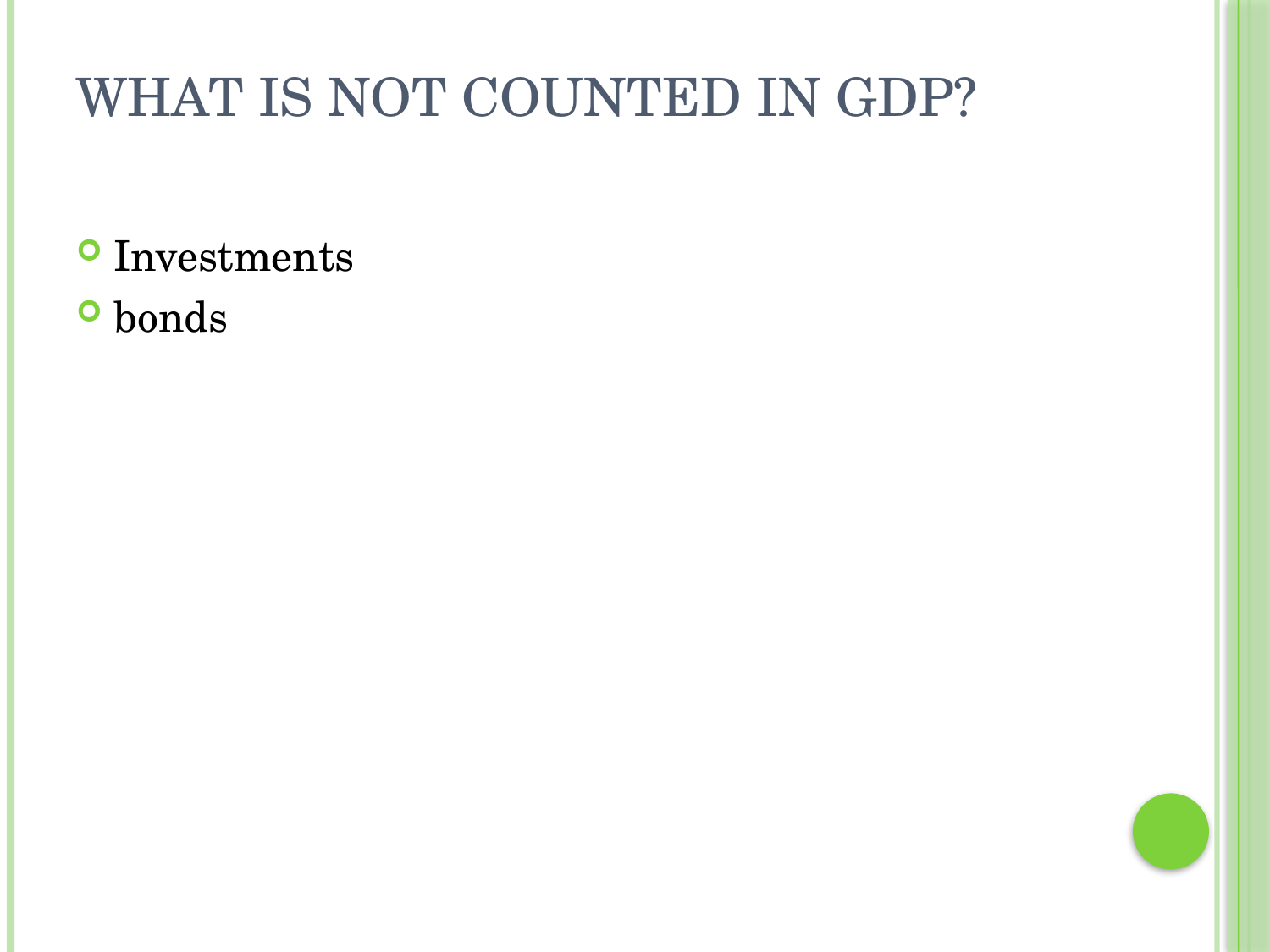

# What is NOT counted in GDP?
Investments
bonds